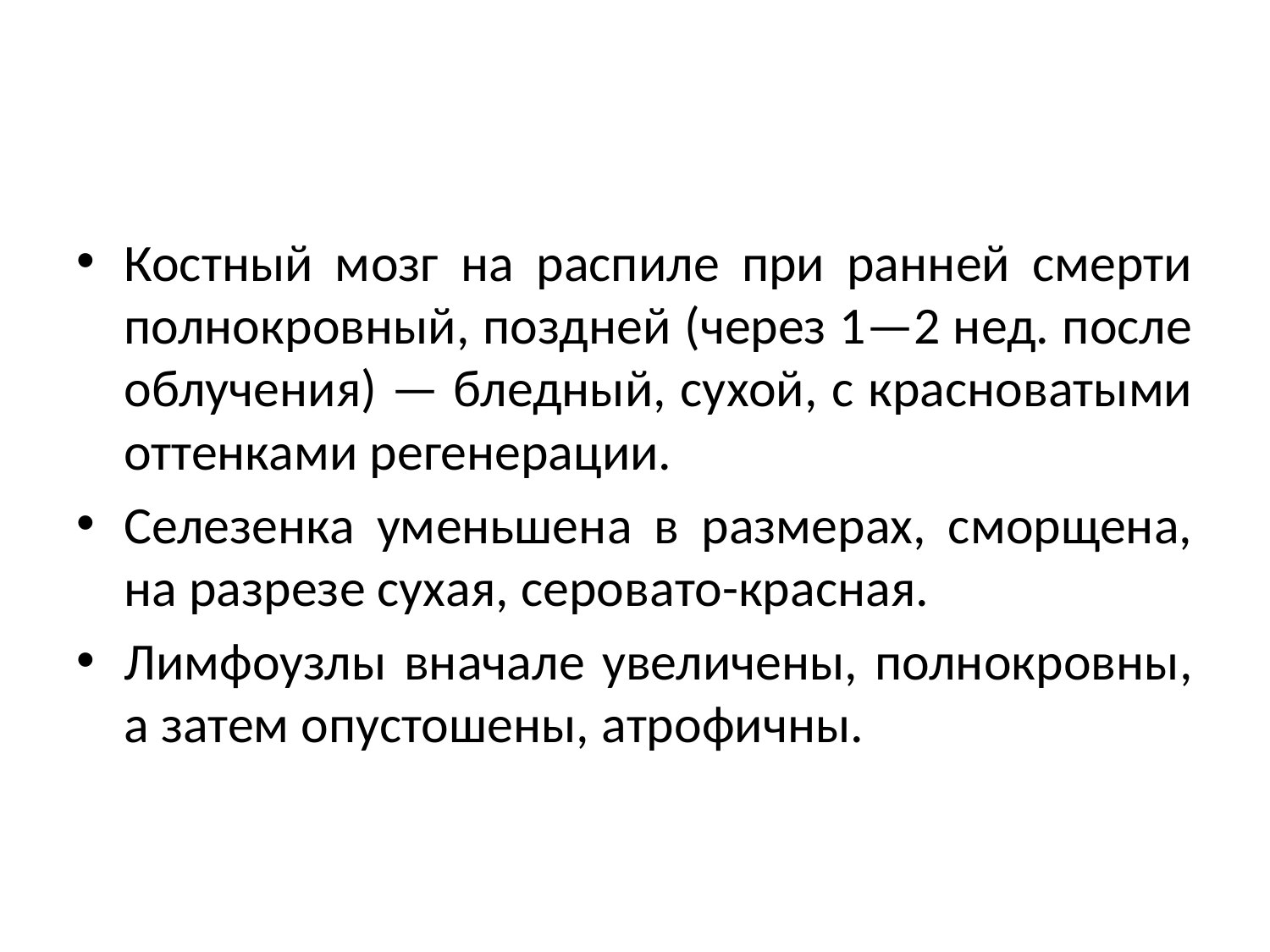

#
Костный мозг на распиле при ранней смерти полнокровный, поздней (через 1—2 нед. после облучения) — бледный, сухой, с красноватыми оттенками регенерации.
Селезенка уменьшена в размерах, сморщена, на разрезе сухая, серова­то-красная.
Лимфоузлы вначале увеличены, полнокровны, а затем опустошены, атрофичны.